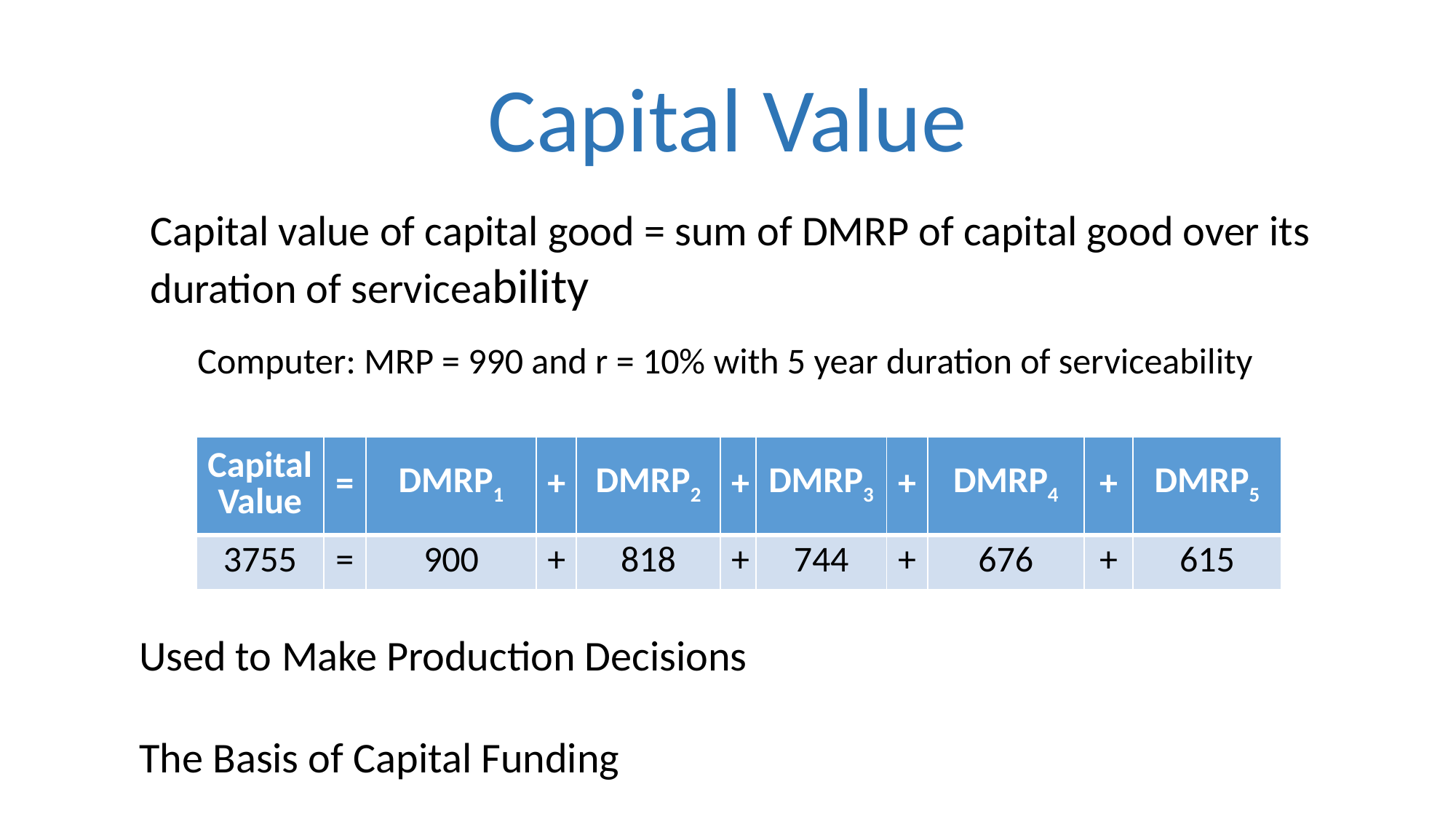

# Capital Value
Capital value of capital good = sum of DMRP of capital good over its duration of serviceability
Computer: MRP = 990 and r = 10% with 5 year duration of serviceability
| Capital Value | = | DMRP1 | + | DMRP2 | + | DMRP3 | + | DMRP4 | + | DMRP5 |
| --- | --- | --- | --- | --- | --- | --- | --- | --- | --- | --- |
| 3755 | = | 900 | + | 818 | + | 744 | + | 676 | + | 615 |
Used to Make Production Decisions

The Basis of Capital Funding